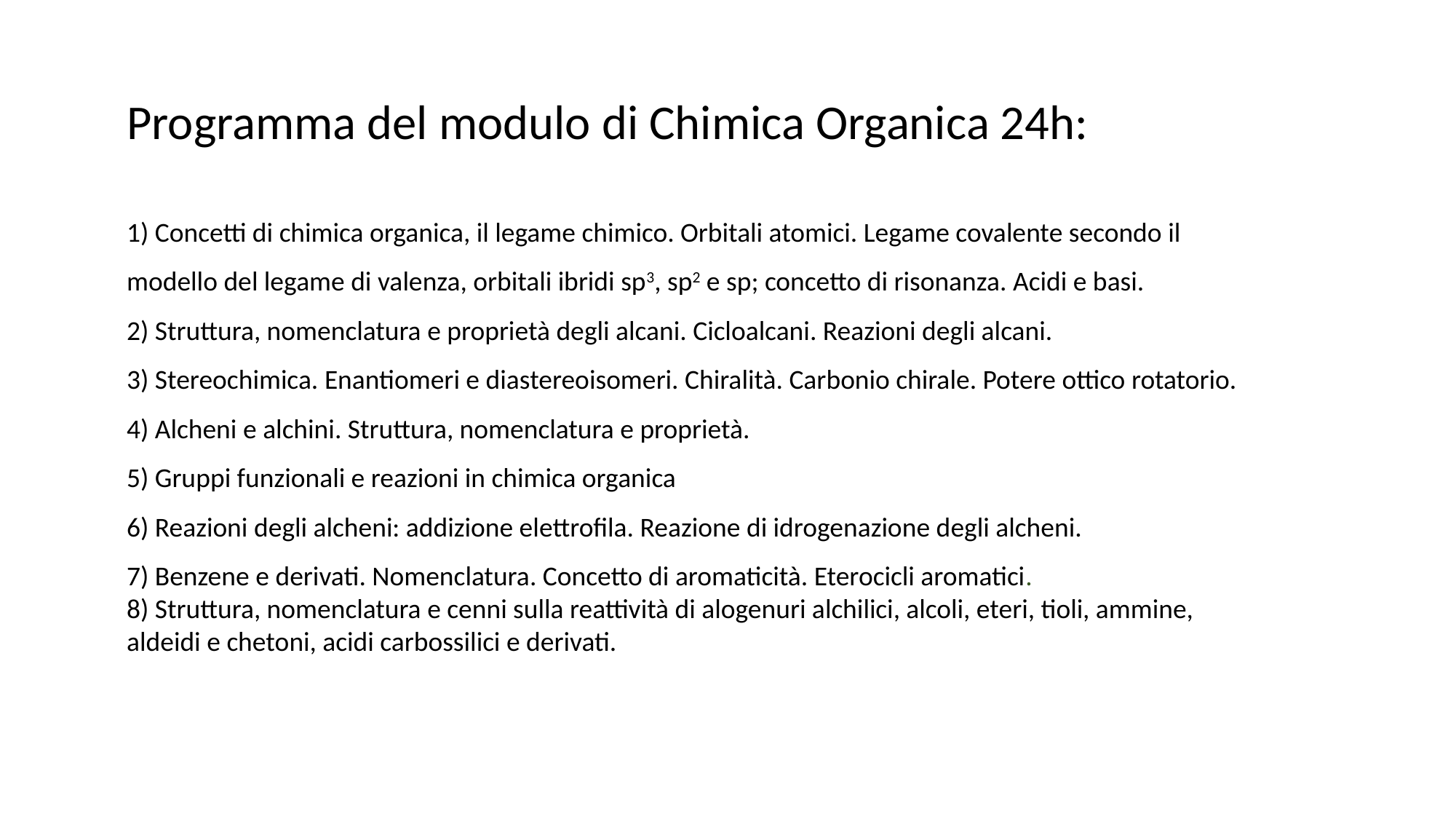

Programma del modulo di Chimica Organica 24h:
1) Concetti di chimica organica, il legame chimico. Orbitali atomici. Legame covalente secondo il modello del legame di valenza, orbitali ibridi sp3, sp2 e sp; concetto di risonanza. Acidi e basi.
2) Struttura, nomenclatura e proprietà degli alcani. Cicloalcani. Reazioni degli alcani.
3) Stereochimica. Enantiomeri e diastereoisomeri. Chiralità. Carbonio chirale. Potere ottico rotatorio.
4) Alcheni e alchini. Struttura, nomenclatura e proprietà.
5) Gruppi funzionali e reazioni in chimica organica
6) Reazioni degli alcheni: addizione elettrofila. Reazione di idrogenazione degli alcheni.
7) Benzene e derivati. Nomenclatura. Concetto di aromaticità. Eterocicli aromatici.
8) Struttura, nomenclatura e cenni sulla reattività di alogenuri alchilici, alcoli, eteri, tioli, ammine, aldeidi e chetoni, acidi carbossilici e derivati.